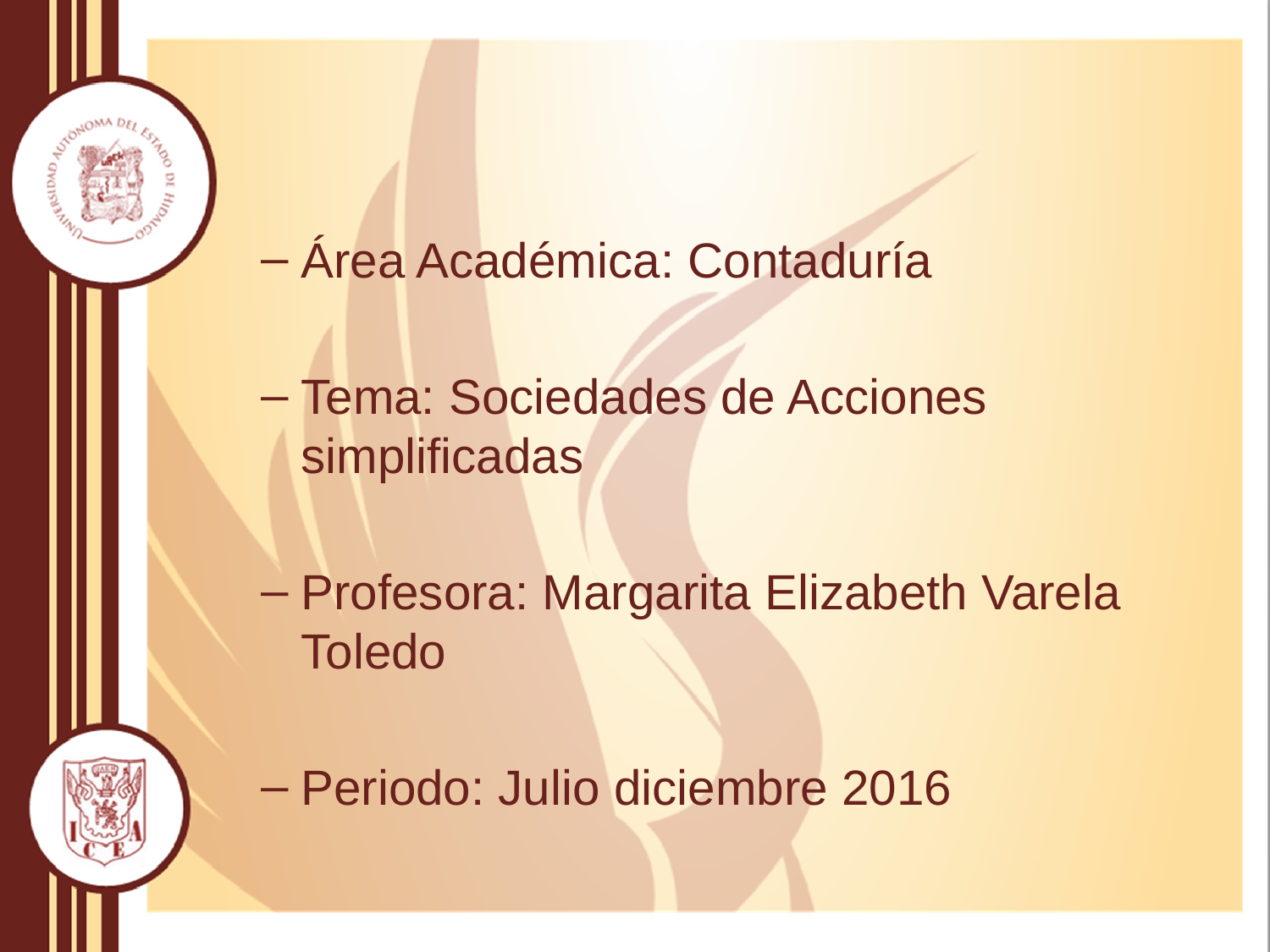

Área Académica: Contaduría

Tema: Sociedades de Acciones simplificadas

Profesora: Margarita Elizabeth Varela Toledo

Periodo: Julio diciembre 2016